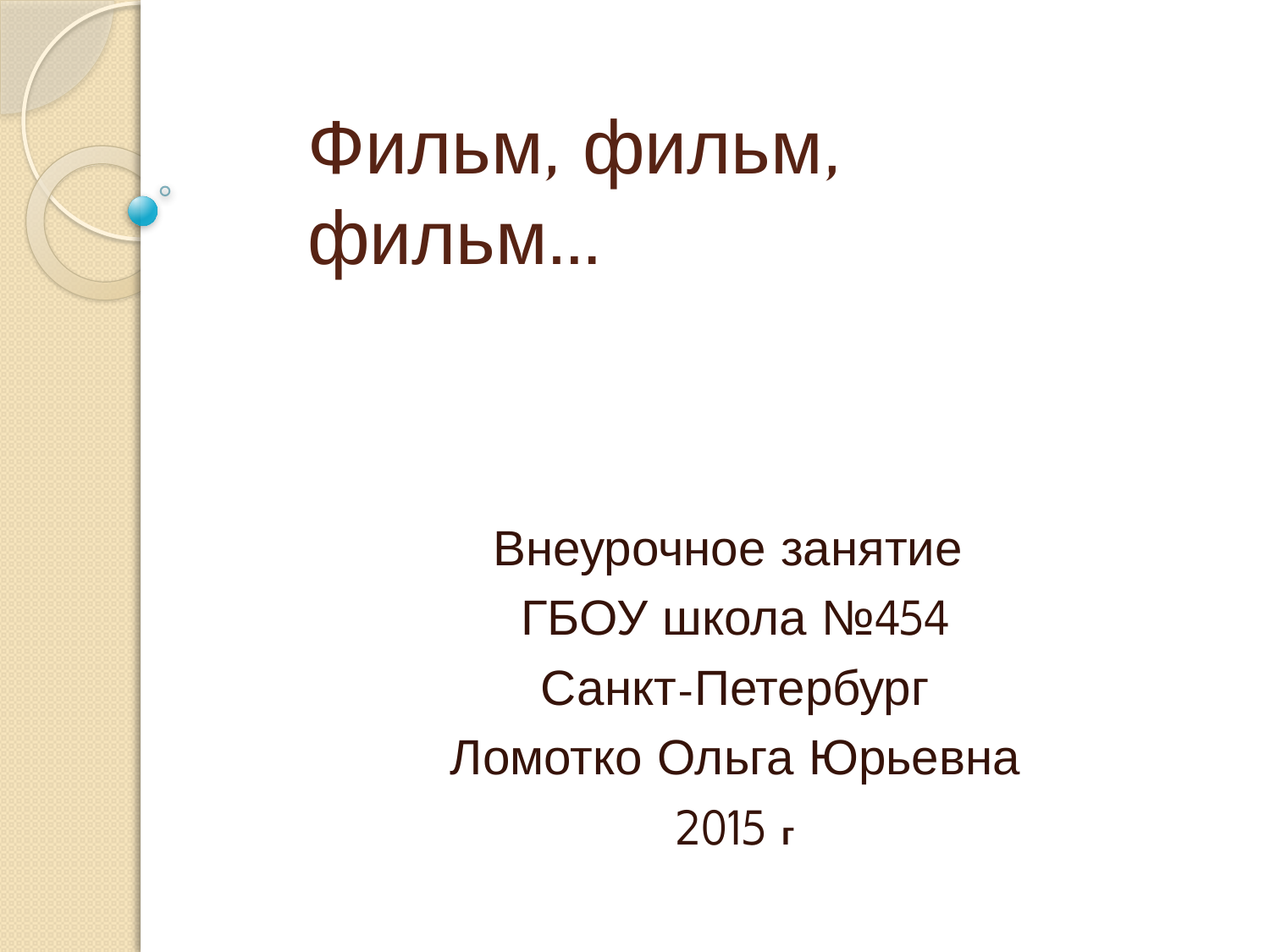

# Фильм, фильм, фильм…
Внеурочное занятие
ГБОУ школа №454
Санкт-Петербург
Ломотко Ольга Юрьевна
2015 г